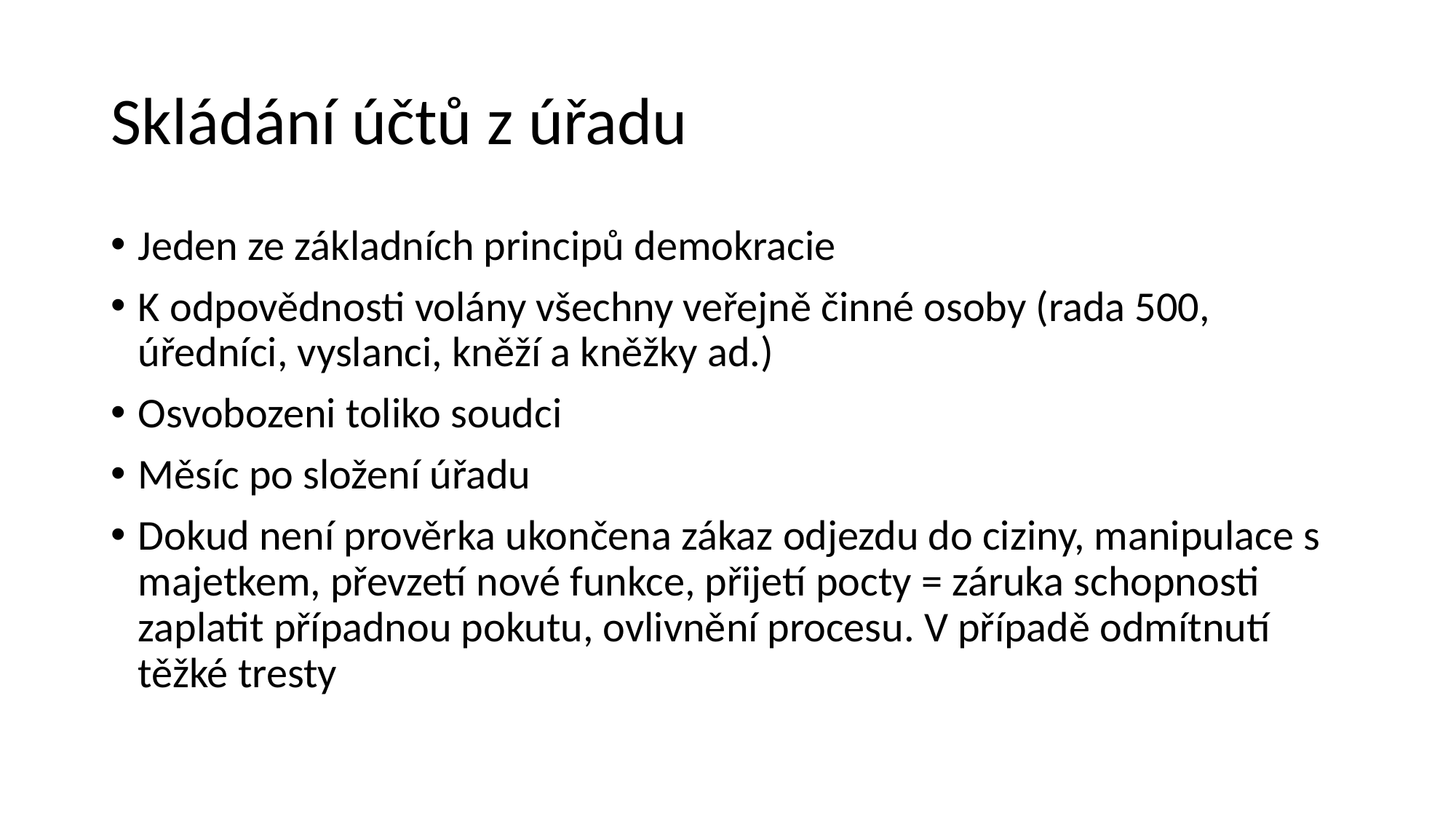

# Skládání účtů z úřadu
Jeden ze základních principů demokracie
K odpovědnosti volány všechny veřejně činné osoby (rada 500, úředníci, vyslanci, kněží a kněžky ad.)
Osvobozeni toliko soudci
Měsíc po složení úřadu
Dokud není prověrka ukončena zákaz odjezdu do ciziny, manipulace s majetkem, převzetí nové funkce, přijetí pocty = záruka schopnosti zaplatit případnou pokutu, ovlivnění procesu. V případě odmítnutí těžké tresty